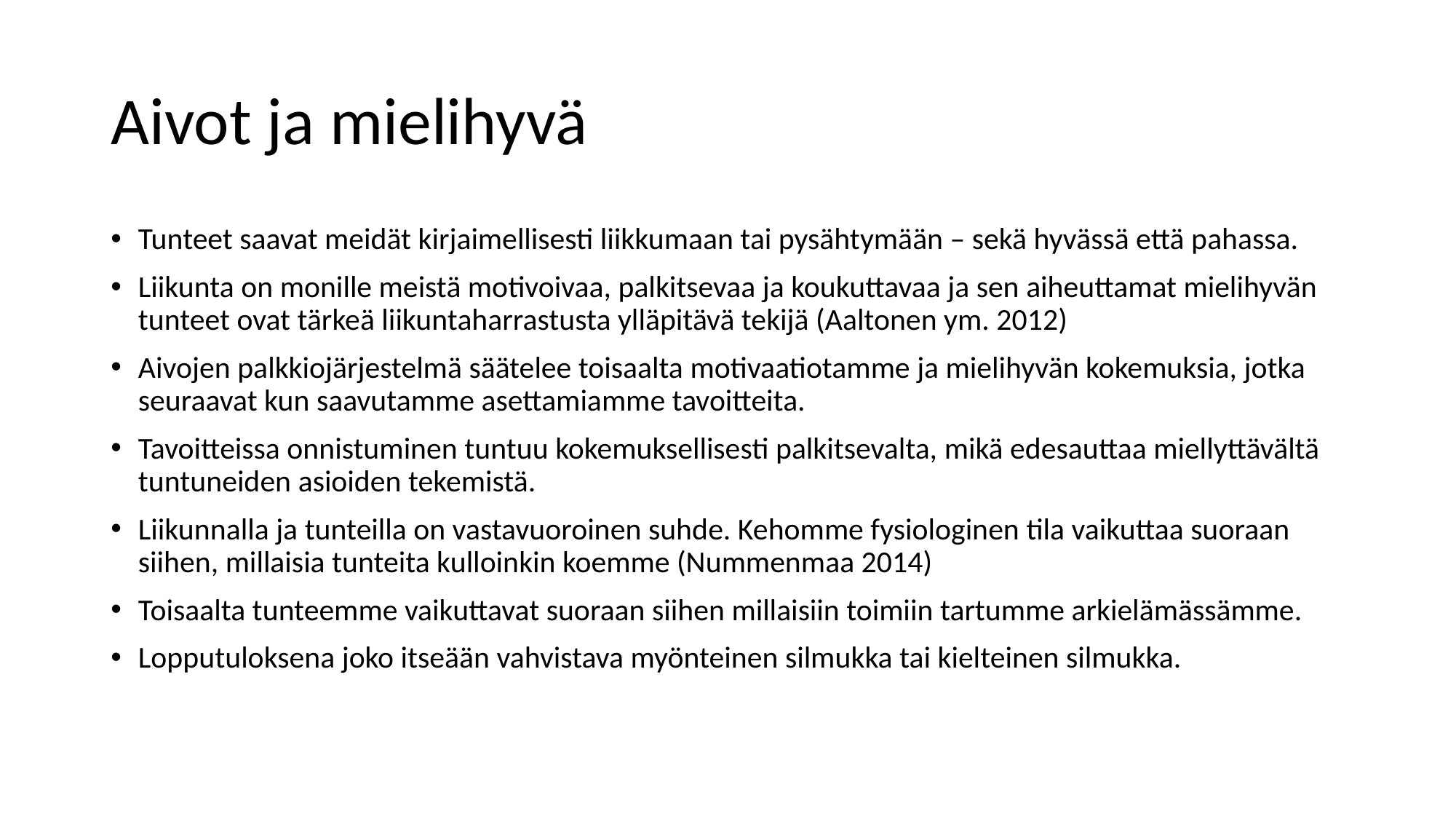

# Aivot ja mielihyvä
Tunteet saavat meidät kirjaimellisesti liikkumaan tai pysähtymään – sekä hyvässä että pahassa.
Liikunta on monille meistä motivoivaa, palkitsevaa ja koukuttavaa ja sen aiheuttamat mielihyvän tunteet ovat tärkeä liikuntaharrastusta ylläpitävä tekijä (Aaltonen ym. 2012)
Aivojen palkkiojärjestelmä säätelee toisaalta motivaatiotamme ja mielihyvän kokemuksia, jotka seuraavat kun saavutamme asettamiamme tavoitteita.
Tavoitteissa onnistuminen tuntuu kokemuksellisesti palkitsevalta, mikä edesauttaa miellyttävältä tuntuneiden asioiden tekemistä.
Liikunnalla ja tunteilla on vastavuoroinen suhde. Kehomme fysiologinen tila vaikuttaa suoraan siihen, millaisia tunteita kulloinkin koemme (Nummenmaa 2014)
Toisaalta tunteemme vaikuttavat suoraan siihen millaisiin toimiin tartumme arkielämässämme.
Lopputuloksena joko itseään vahvistava myönteinen silmukka tai kielteinen silmukka.